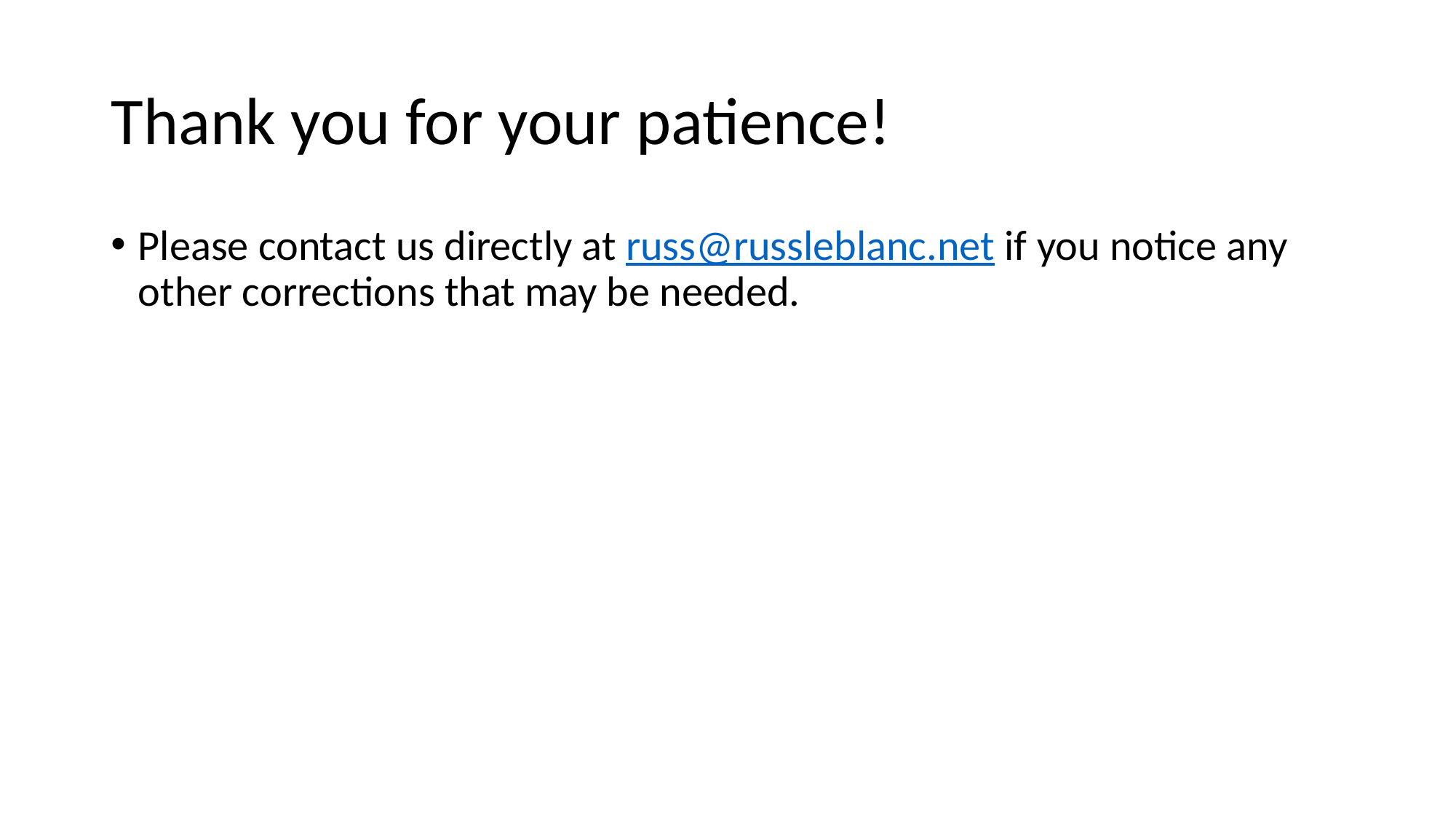

# Thank you for your patience!
Please contact us directly at russ@russleblanc.net if you notice any other corrections that may be needed.